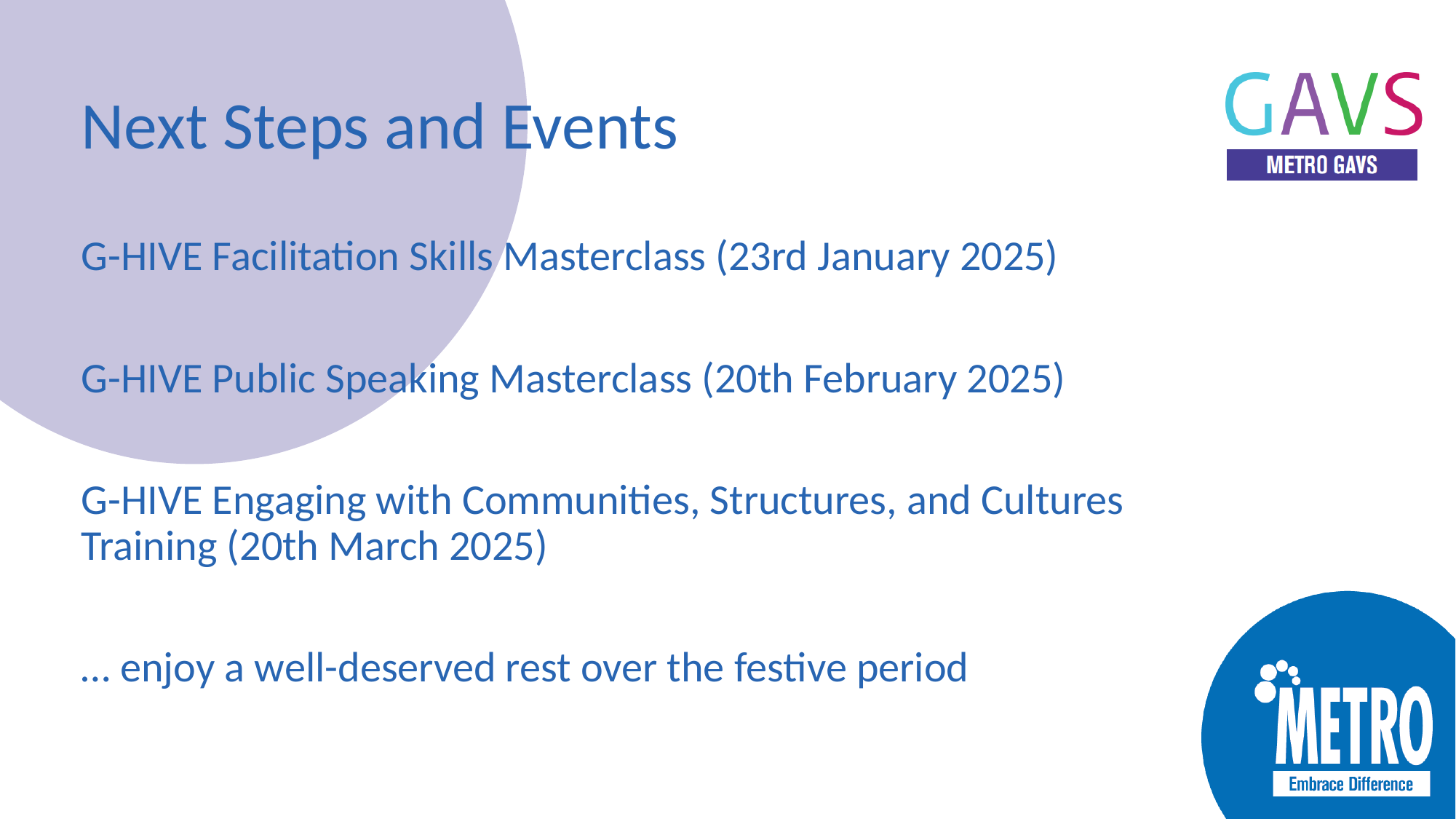

# Next Steps and Events
G-HIVE Facilitation Skills Masterclass (23rd January 2025)

G-HIVE Public Speaking Masterclass (20th February 2025)

G-HIVE Engaging with Communities, Structures, and Cultures Training (20th March 2025)

… enjoy a well-deserved rest over the festive period